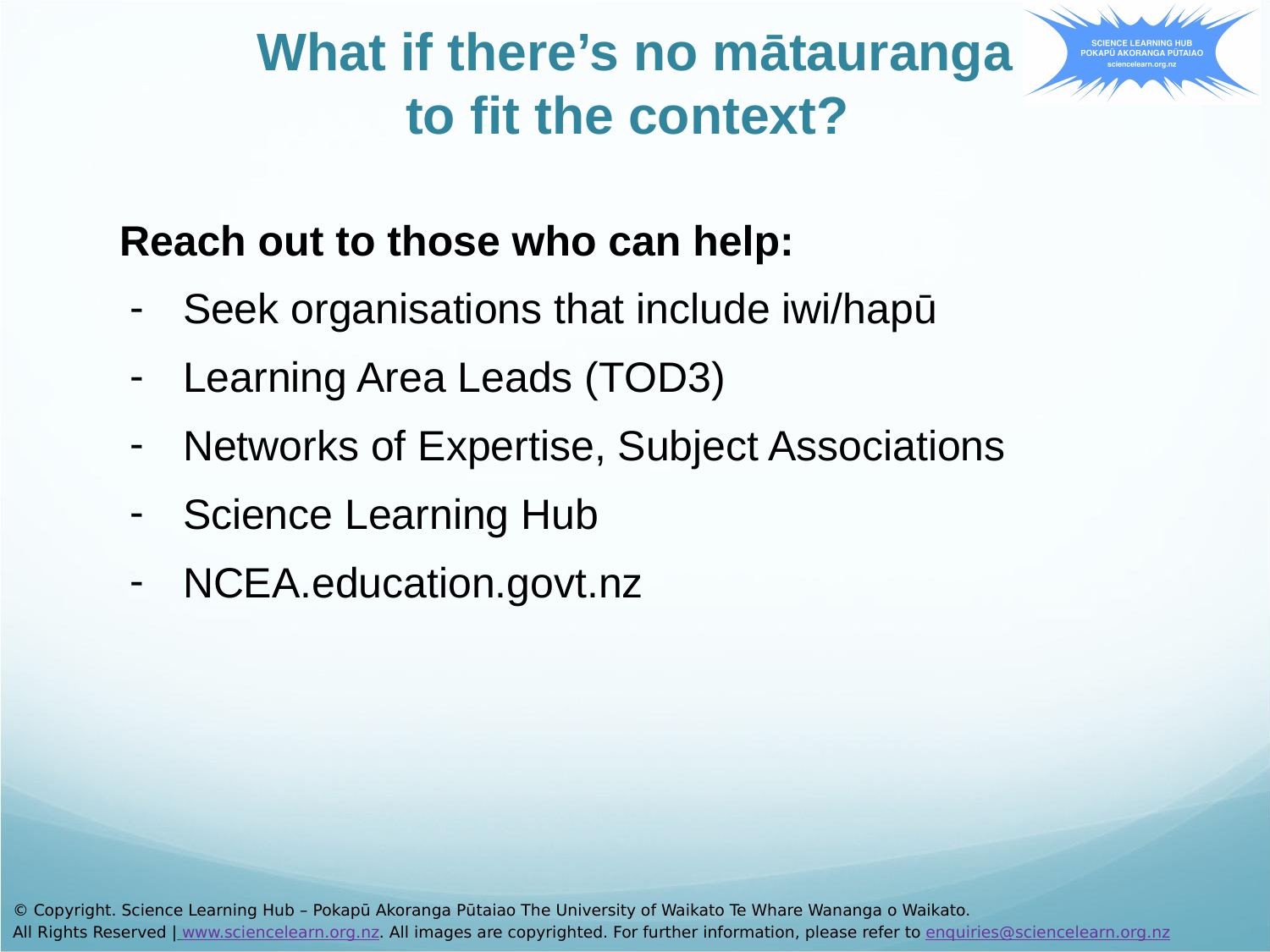

What if there’s no mātauranga to fit the context?

Reach out to those who can help:
Seek organisations that include iwi/hapū
Learning Area Leads (TOD3)
Networks of Expertise, Subject Associations
Science Learning Hub
NCEA.education.govt.nz

© Copyright. Science Learning Hub – Pokapū Akoranga Pūtaiao The University of Waikato Te Whare Wananga o Waikato.
All Rights Reserved | www.sciencelearn.org.nz. All images are copyrighted. For further information, please refer to enquiries@sciencelearn.org.nz